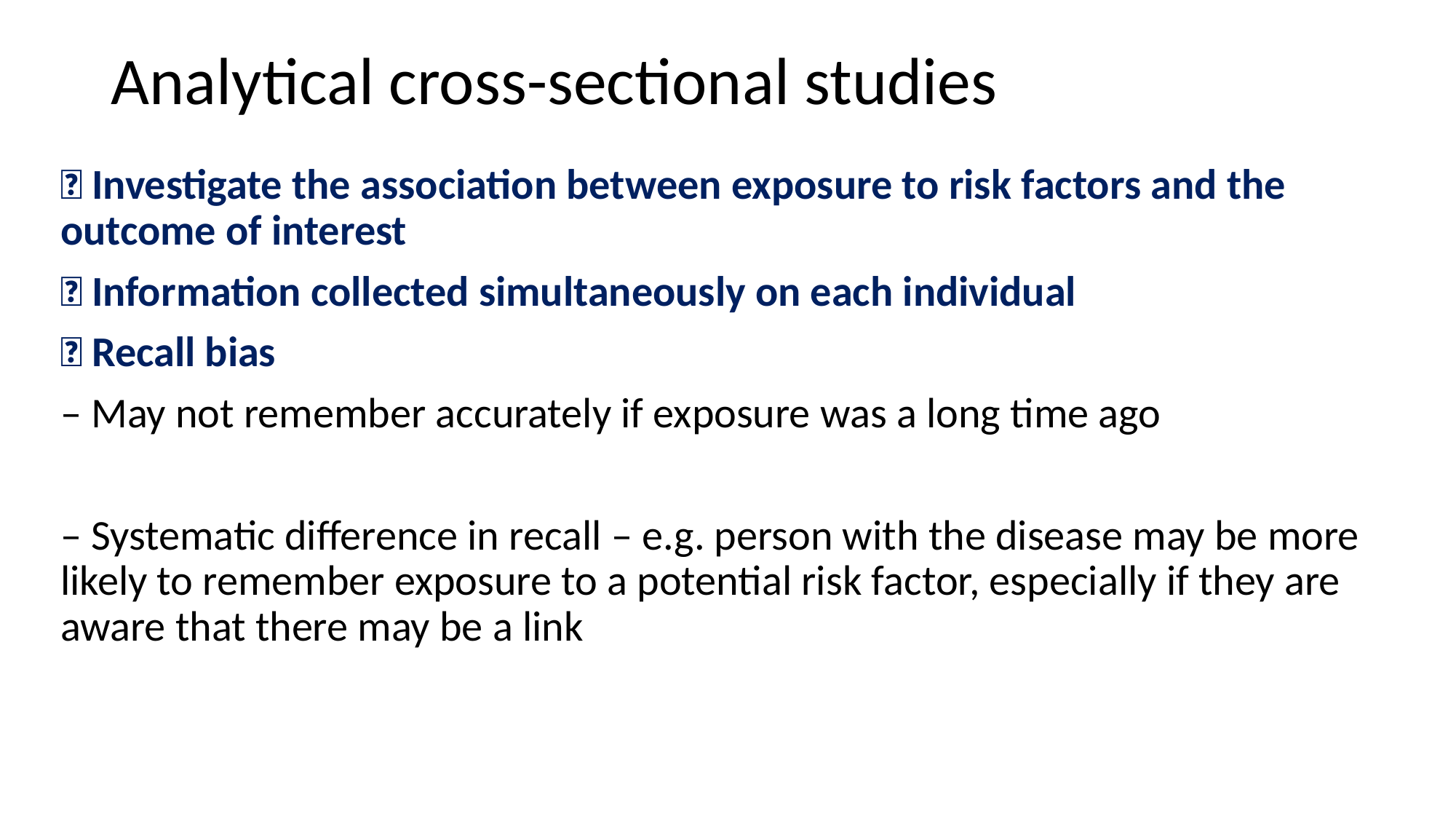

# Analytical cross-sectional studies
􀁺 Investigate the association between exposure to risk factors and the outcome of interest
􀁺 Information collected simultaneously on each individual
􀁺 Recall bias
– May not remember accurately if exposure was a long time ago

– Systematic difference in recall – e.g. person with the disease may be more likely to remember exposure to a potential risk factor, especially if they are aware that there may be a link